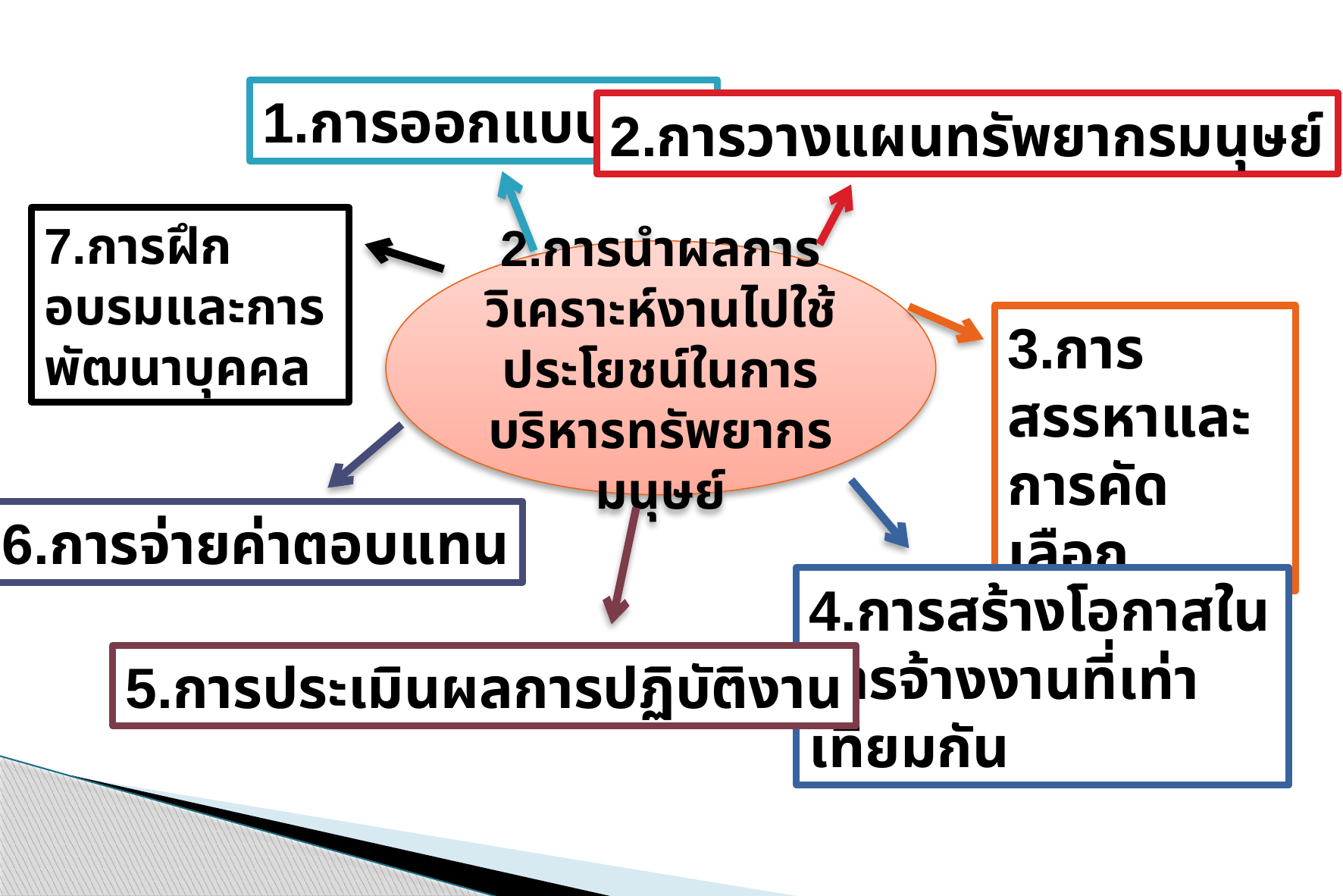

1.การออกแบบงาน
2.การวางแผนทรัพยากรมนุษย์
7.การฝึกอบรมและการพัฒนาบุคคล
2.การนำผลการวิเคราะห์งานไปใช้ประโยชน์ในการบริหารทรัพยากรมนุษย์
3.การสรรหาและการคัดเลือก
6.การจ่ายค่าตอบแทน
4.การสร้างโอกาสในการจ้างงานที่เท่าเทียมกัน
5.การประเมินผลการปฏิบัติงาน